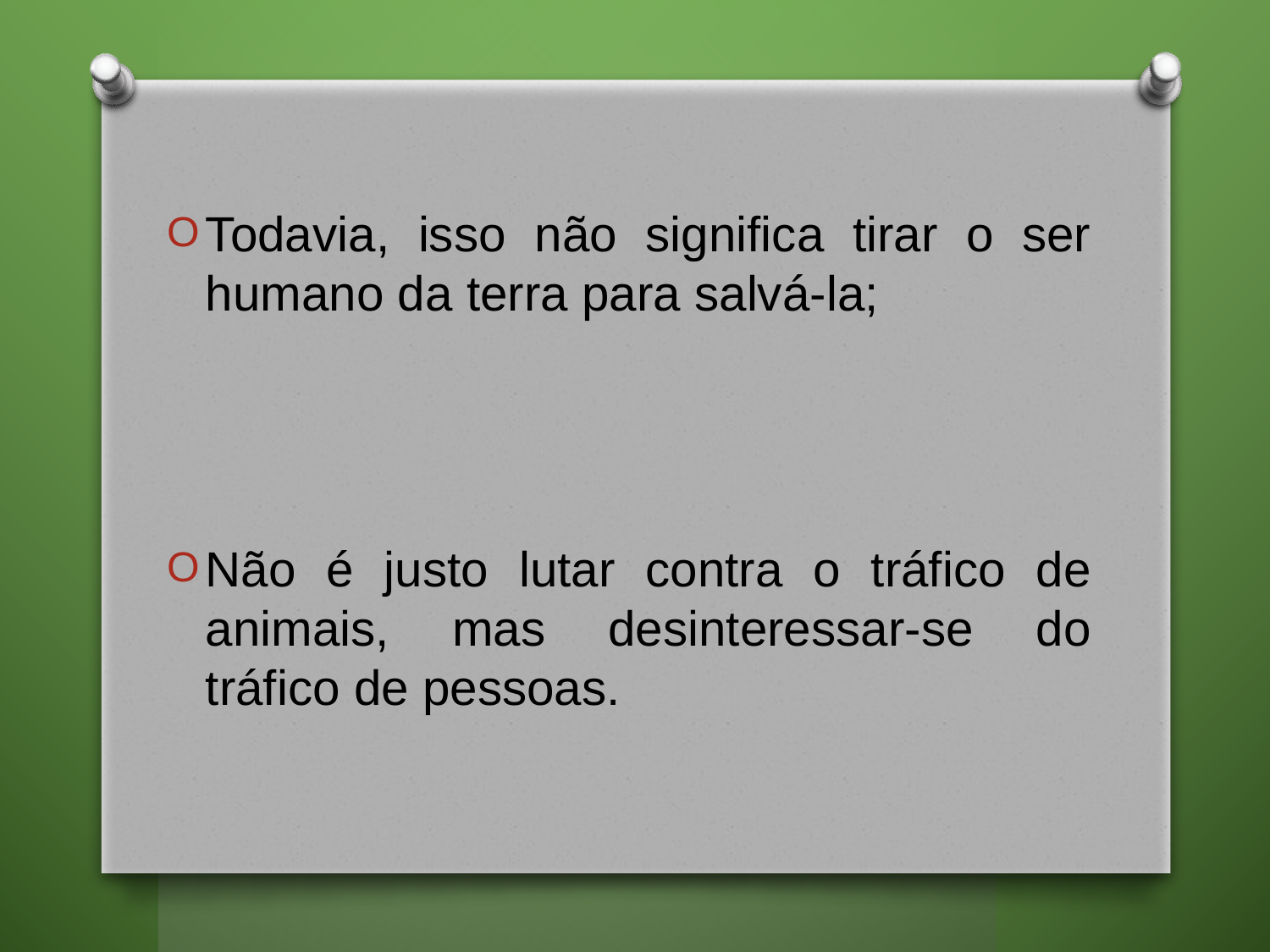

Todavia, isso não significa tirar o ser humano da terra para salvá-la;

Não é justo lutar contra o tráfico de animais, mas desinteressar-se do tráfico de pessoas.